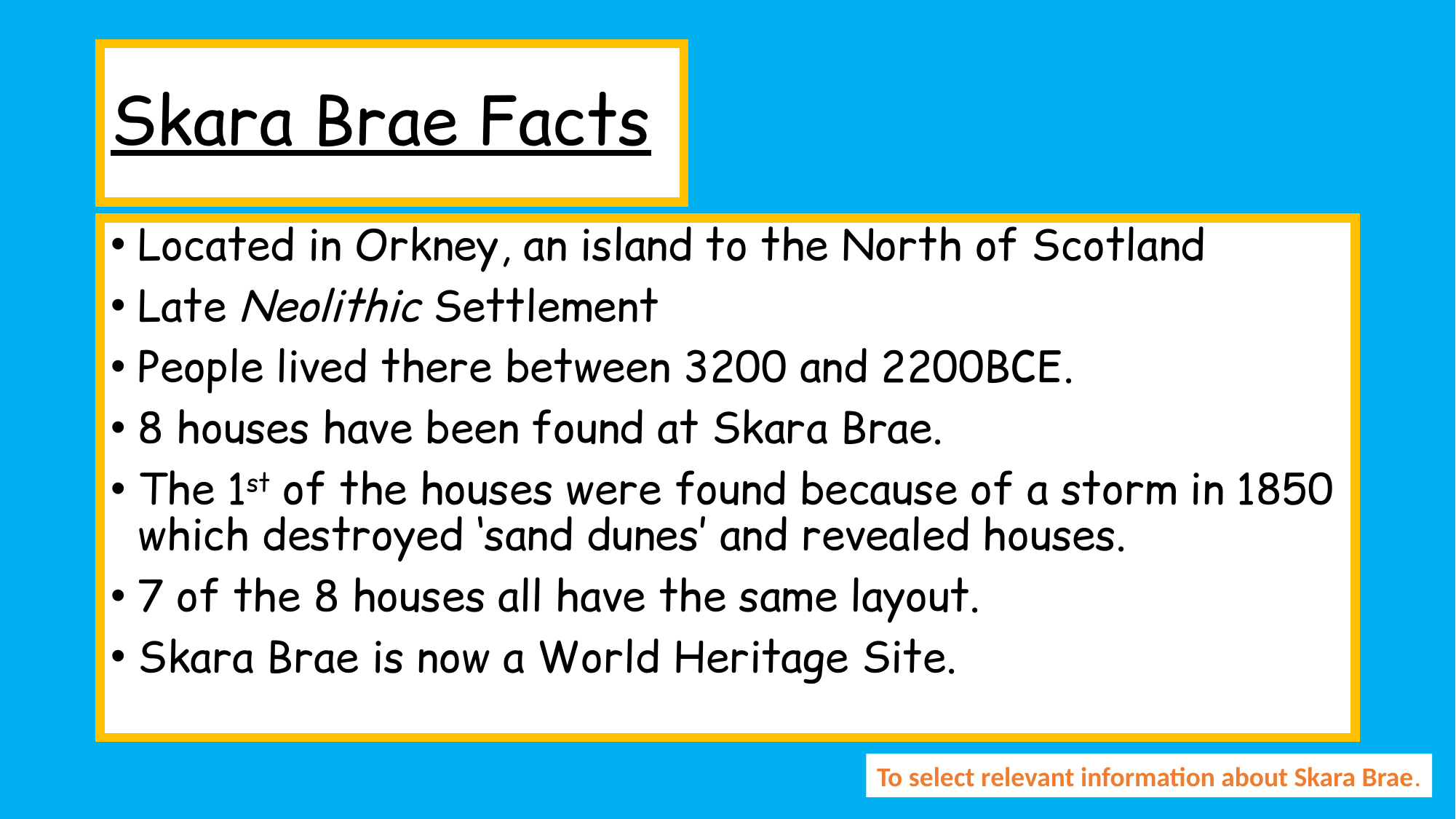

# Skara Brae Facts
Located in Orkney, an island to the North of Scotland
Late Neolithic Settlement
People lived there between 3200 and 2200BCE.
8 houses have been found at Skara Brae.
The 1st of the houses were found because of a storm in 1850 which destroyed ‘sand dunes’ and revealed houses.
7 of the 8 houses all have the same layout.
Skara Brae is now a World Heritage Site.
To select relevant information about Skara Brae.